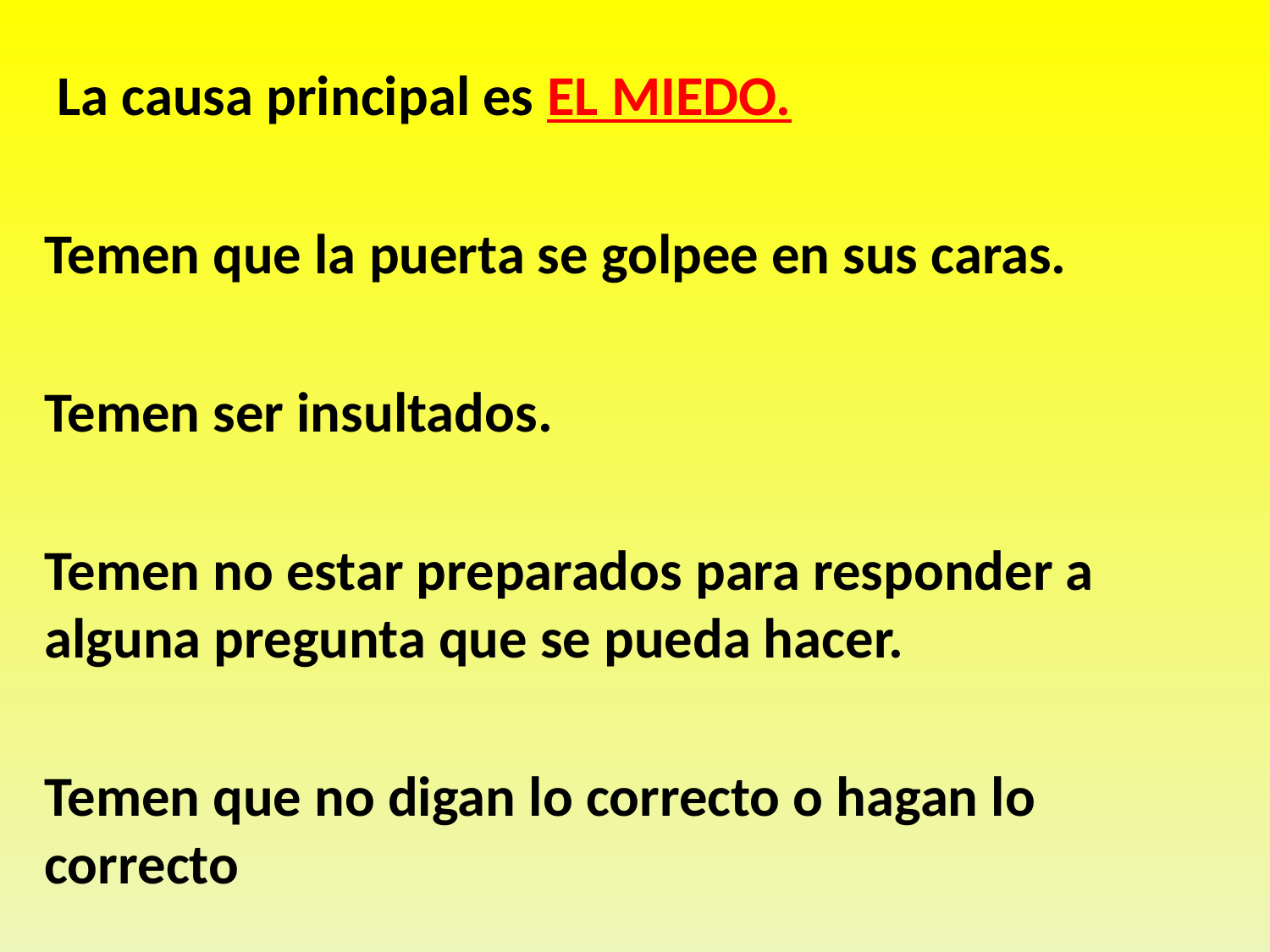

La causa principal es EL MIEDO.

Temen que la puerta se golpee en sus caras.

Temen ser insultados.

Temen no estar preparados para responder a alguna pregunta que se pueda hacer.

Temen que no digan lo correcto o hagan lo correcto